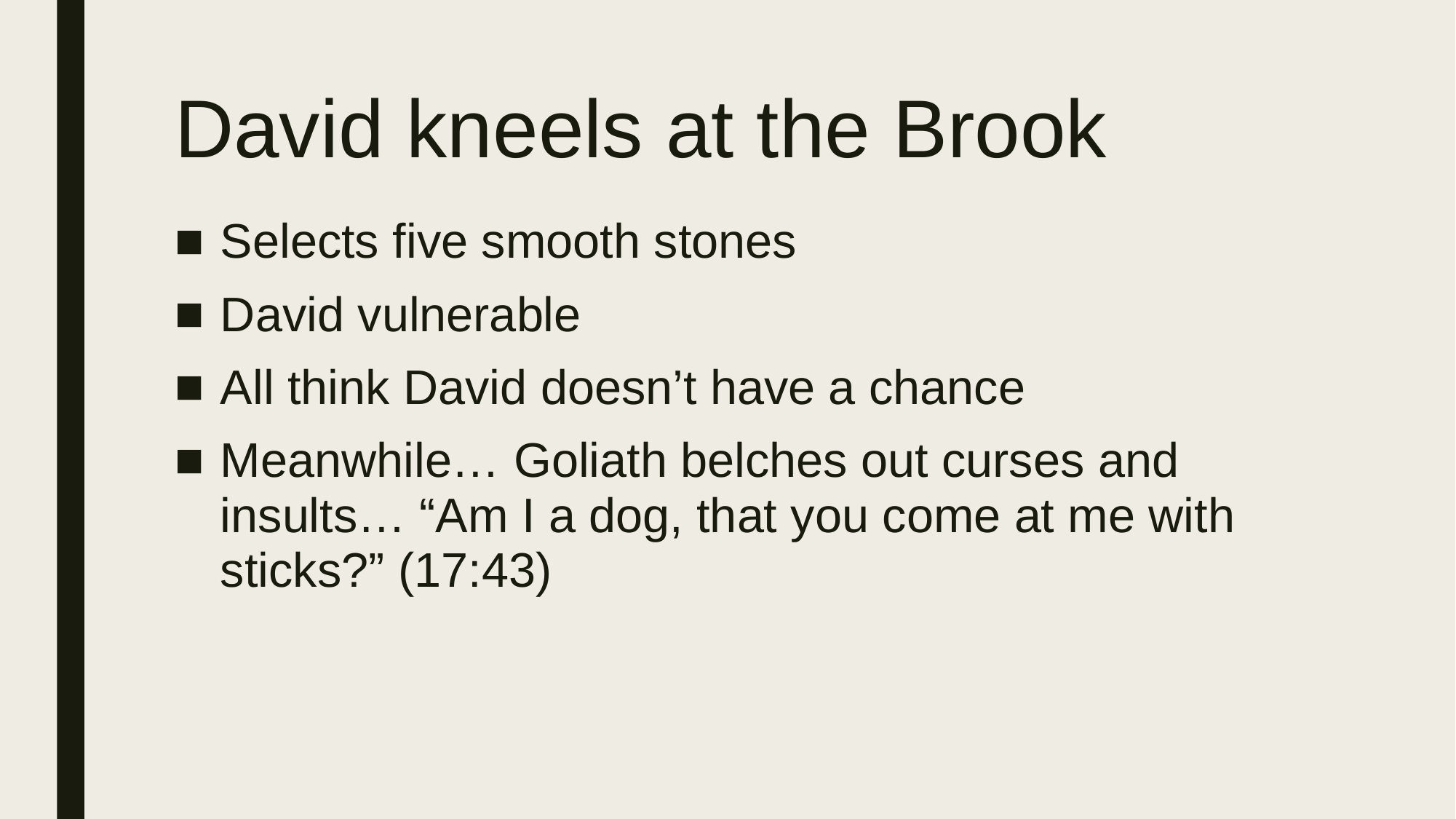

# David kneels at the Brook
Selects five smooth stones
David vulnerable
All think David doesn’t have a chance
Meanwhile… Goliath belches out curses and insults… “Am I a dog, that you come at me with sticks?” (17:43)